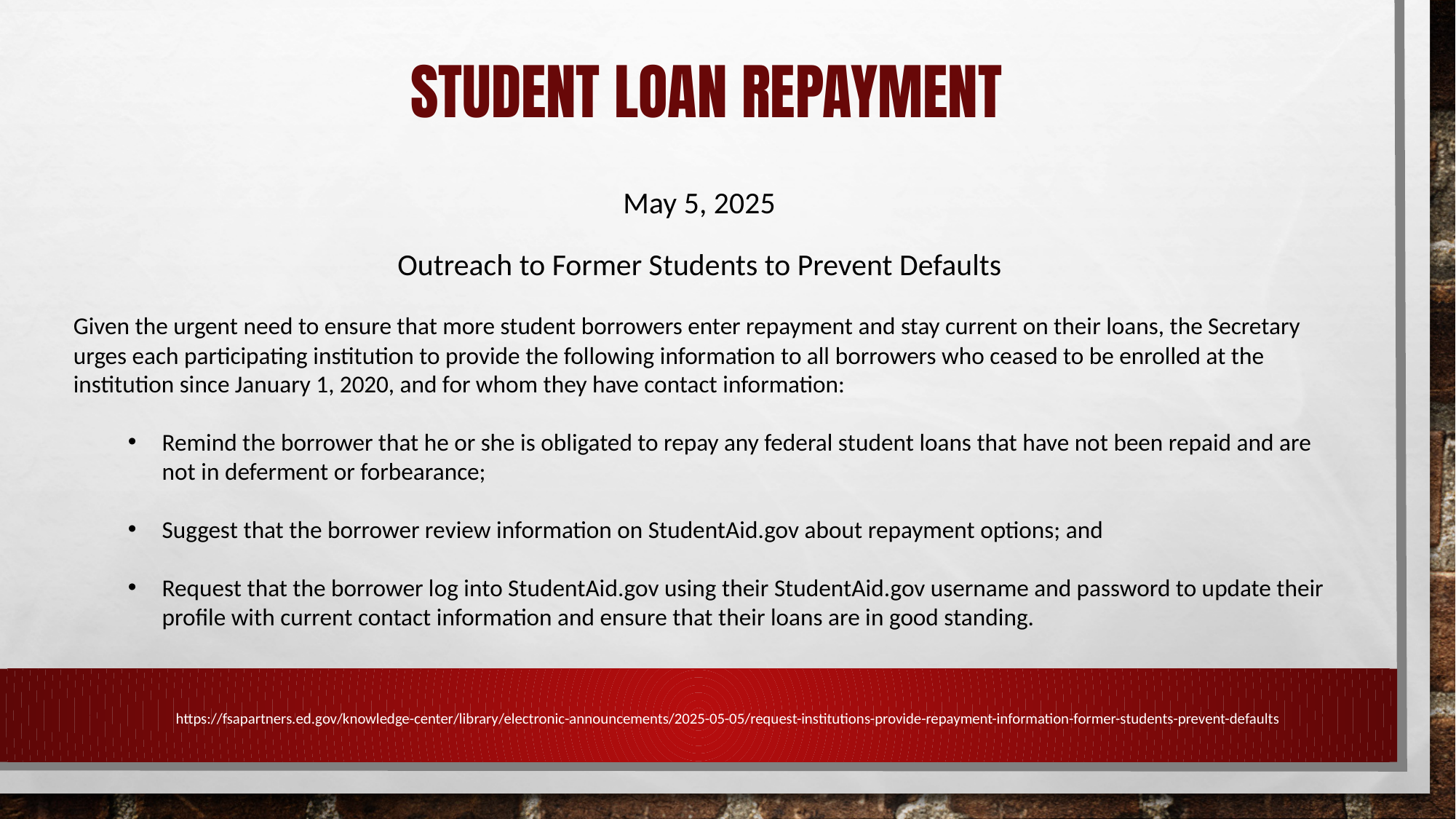

# student loan repayment
May 5, 2025

Outreach to Former Students to Prevent Defaults

Given the urgent need to ensure that more student borrowers enter repayment and stay current on their loans, the Secretary urges each participating institution to provide the following information to all borrowers who ceased to be enrolled at the institution since January 1, 2020, and for whom they have contact information:

Remind the borrower that he or she is obligated to repay any federal student loans that have not been repaid and are not in deferment or forbearance;

Suggest that the borrower review information on StudentAid.gov about repayment options; and

Request that the borrower log into StudentAid.gov using their StudentAid.gov username and password to update their profile with current contact information and ensure that their loans are in good standing.
https://fsapartners.ed.gov/knowledge-center/library/electronic-announcements/2025-05-05/request-institutions-provide-repayment-information-former-students-prevent-defaults